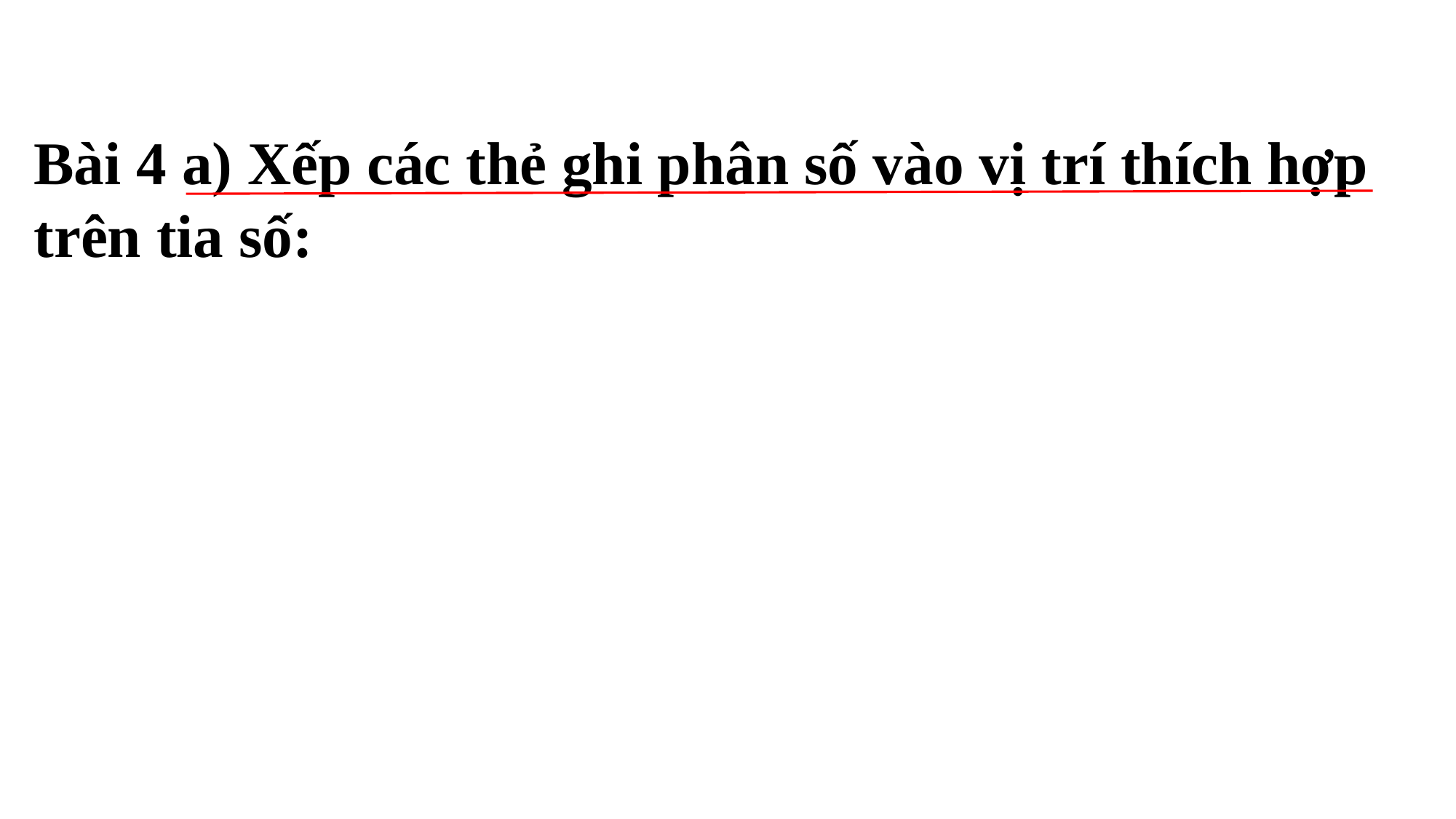

Bài 4 a) Xếp các thẻ ghi phân số vào vị trí thích hợp trên tia số: